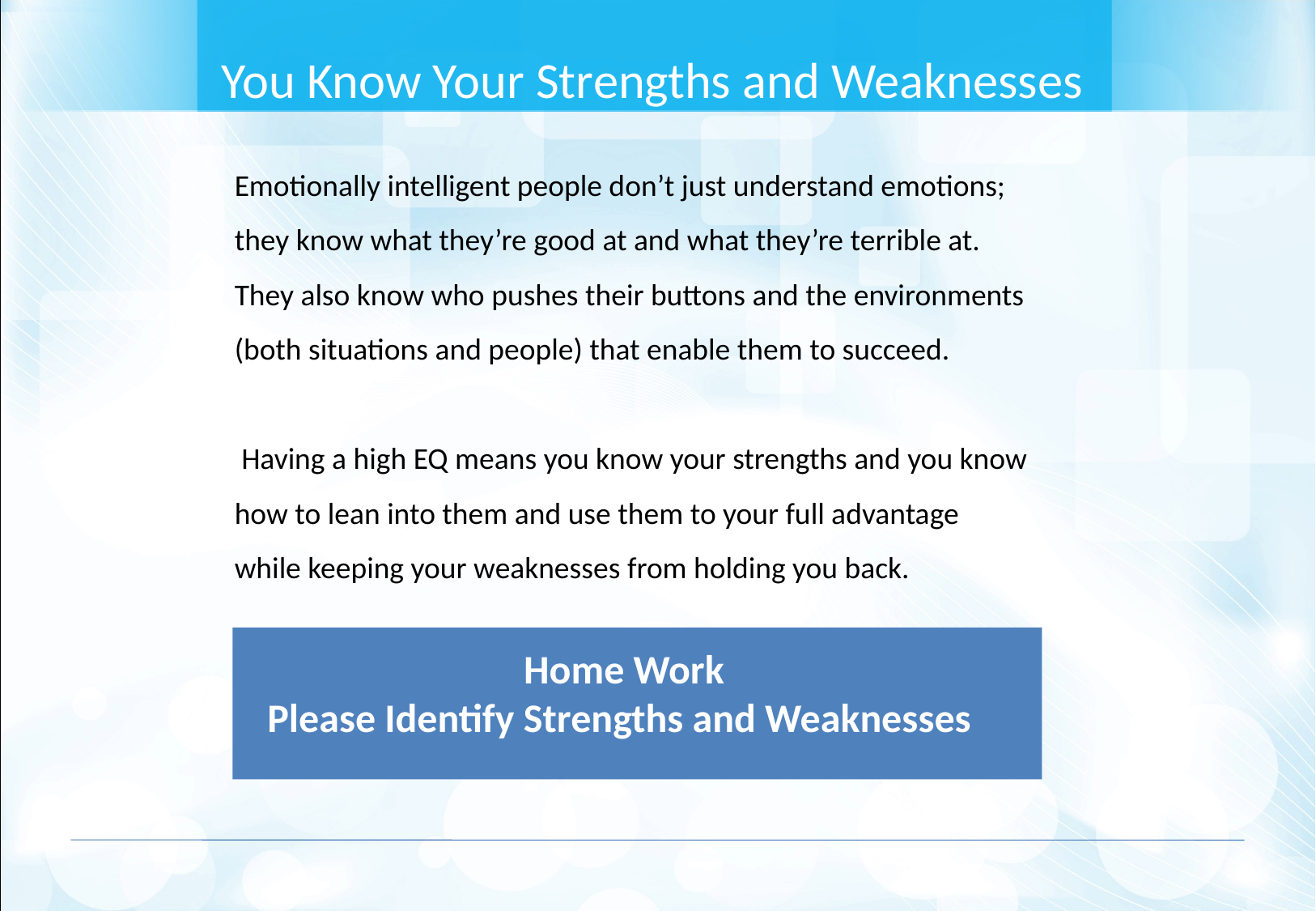

You Know Your Strengths and Weaknesses
Emotionally intelligent people don’t just understand emotions; they know what they’re good at and what they’re terrible at. They also know who pushes their buttons and the environments (both situations and people) that enable them to succeed.

 Having a high EQ means you know your strengths and you know how to lean into them and use them to your full advantage while keeping your weaknesses from holding you back.

Home Work
Please Identify Strengths and Weaknesses